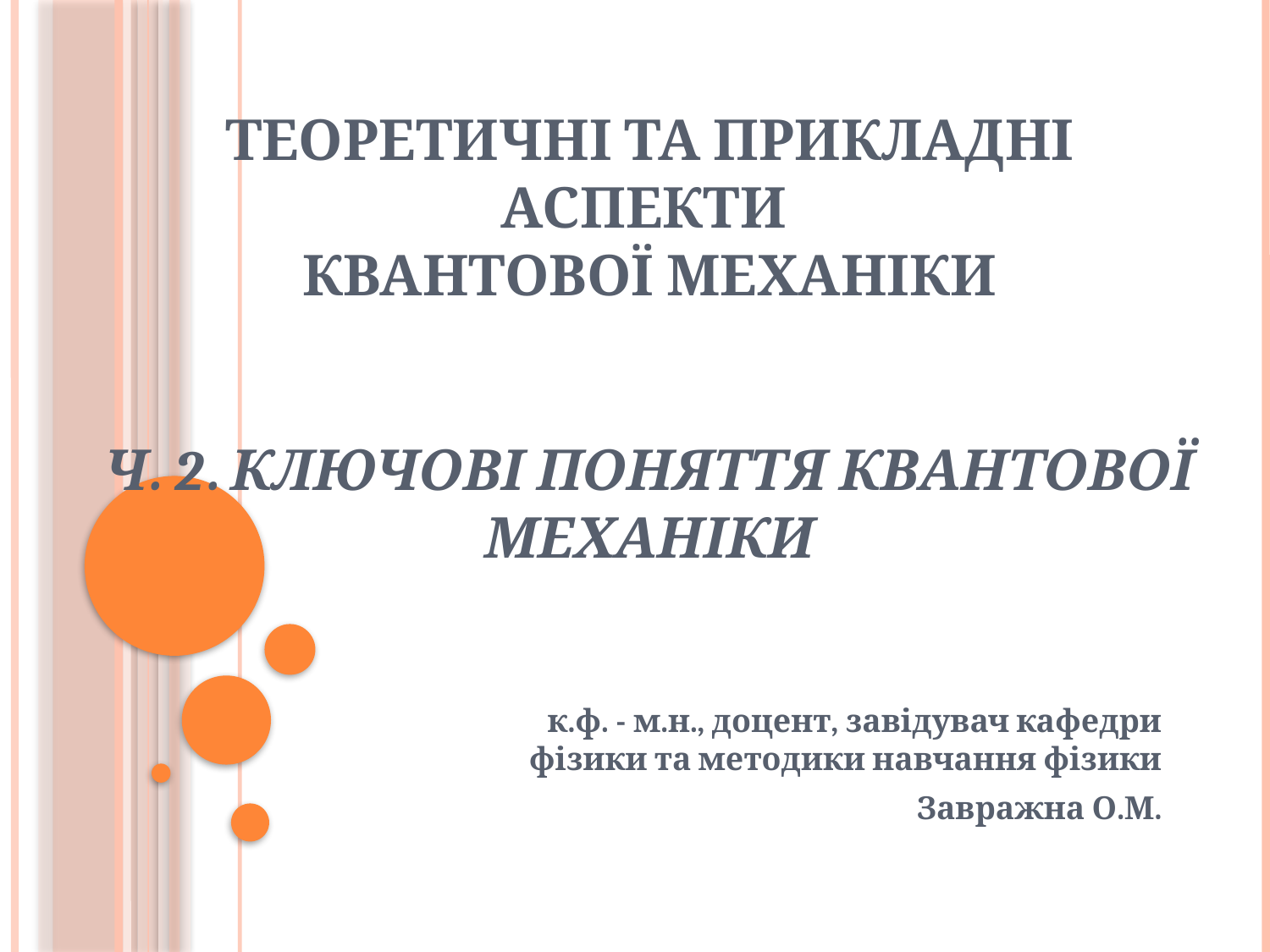

# ТЕОРЕТИЧНІ ТА ПРИКЛАДНІ АСПЕКТИ КВАНТОВОЇ МЕХАНІКИ Ч. 2. Ключові поняття квантової механіки
к.ф. - м.н., доцент, завідувач кафедри
 фізики та методики навчання фізики
Завражна О.М.